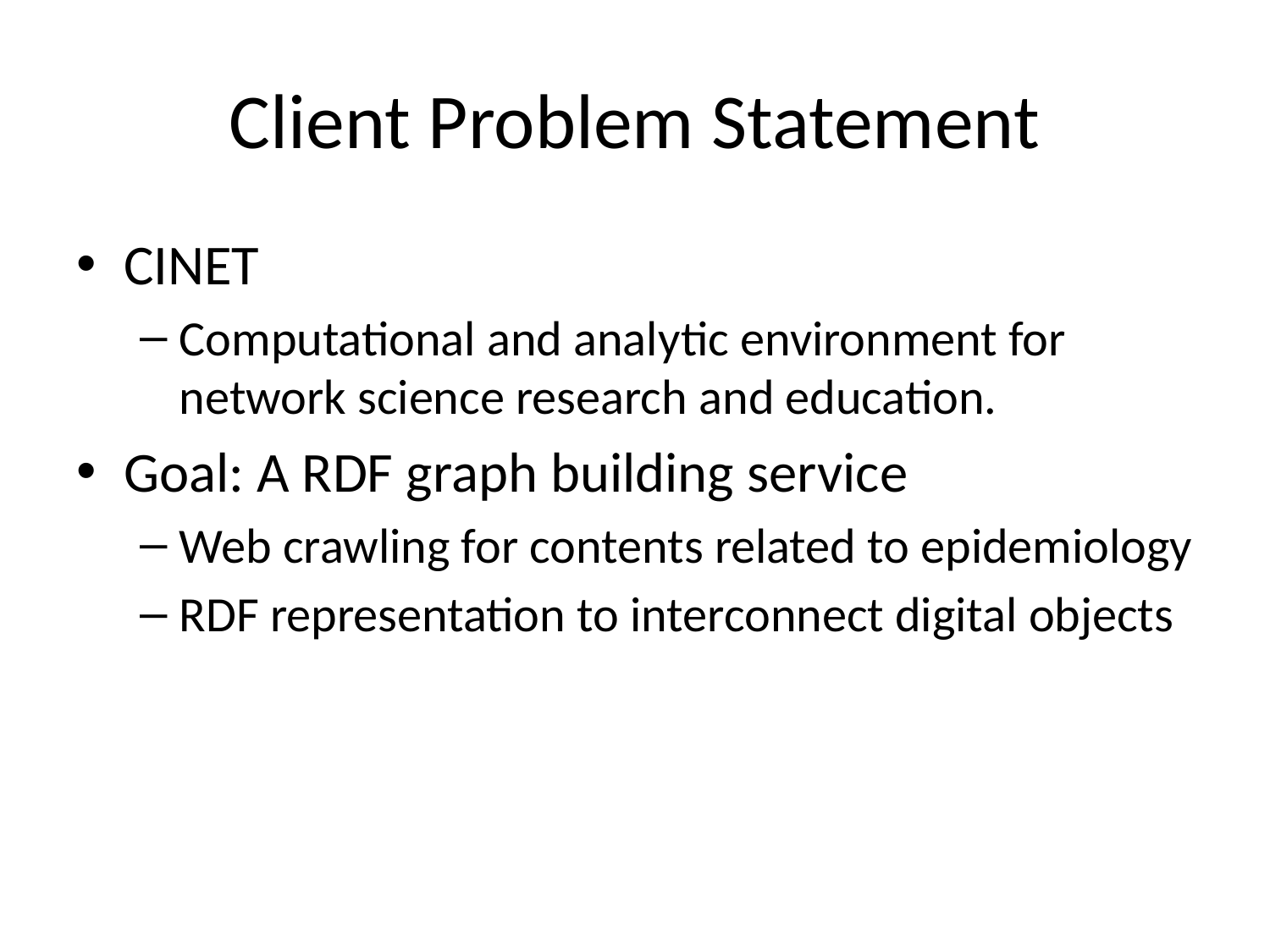

# Client Problem Statement
CINET
Computational and analytic environment for network science research and education.
Goal: A RDF graph building service
Web crawling for contents related to epidemiology
RDF representation to interconnect digital objects